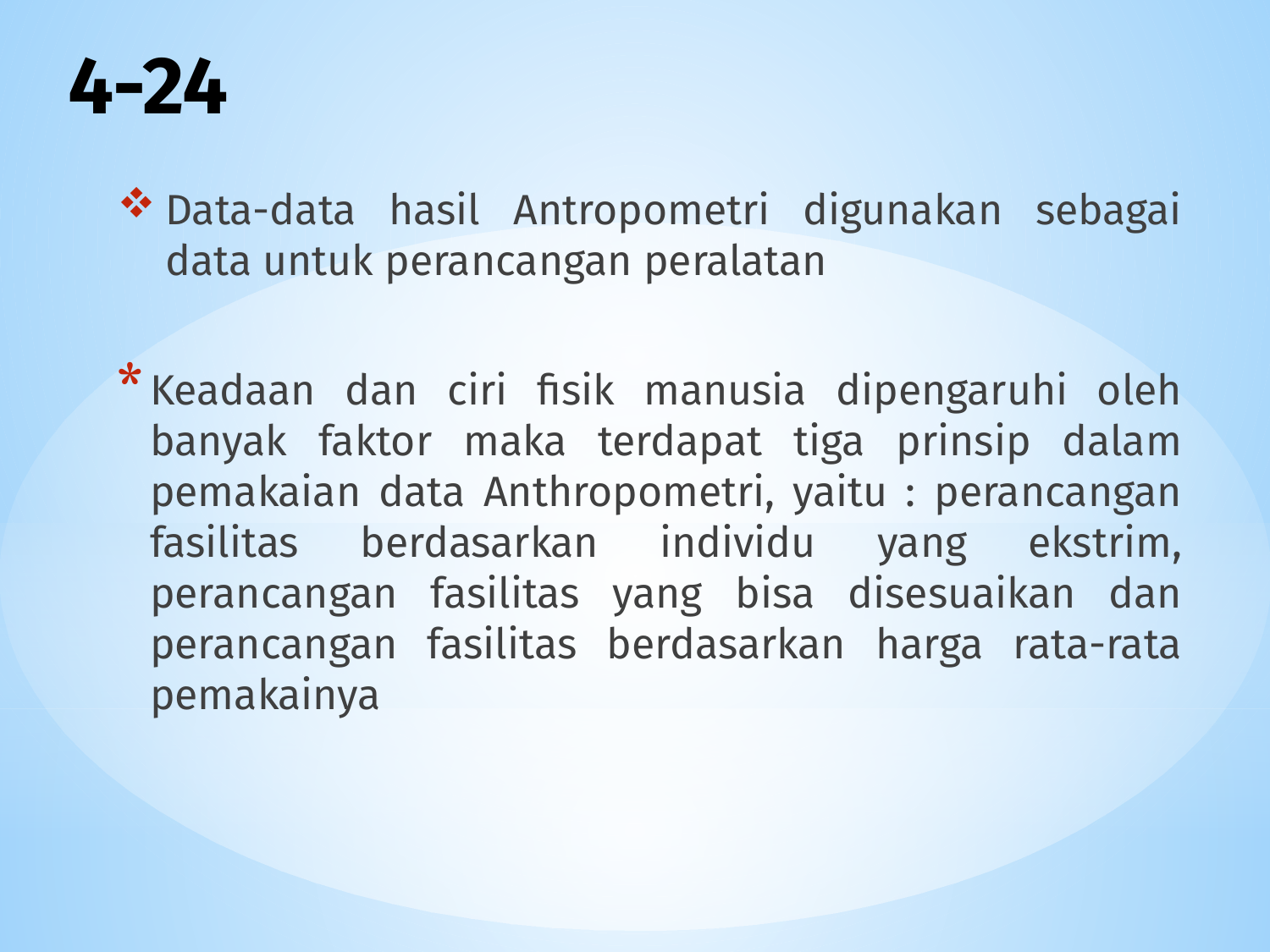

# 4-24
Data-data hasil Antropometri digunakan sebagai data untuk perancangan peralatan

Keadaan dan ciri fisik manusia dipengaruhi oleh banyak faktor maka terdapat tiga prinsip dalam pemakaian data Anthropometri, yaitu : perancangan fasilitas berdasarkan individu yang ekstrim, perancangan fasilitas yang bisa disesuaikan dan perancangan fasilitas berdasarkan harga rata-rata pemakainya